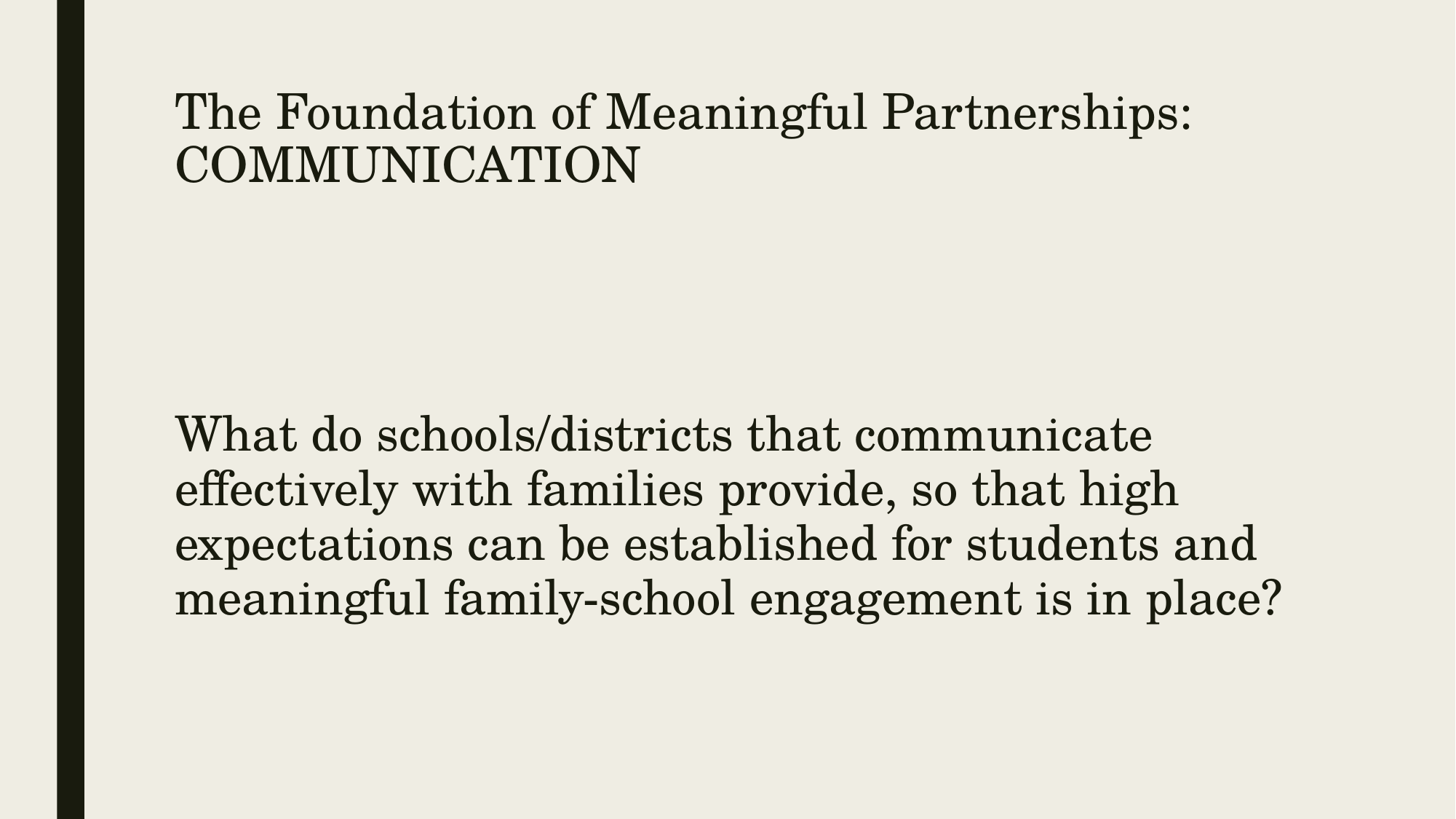

# The Foundation of Meaningful Partnerships:  COMMUNICATION
What do schools/districts that communicate effectively with families provide, so that high expectations can be established for students and meaningful family-school engagement is in place?